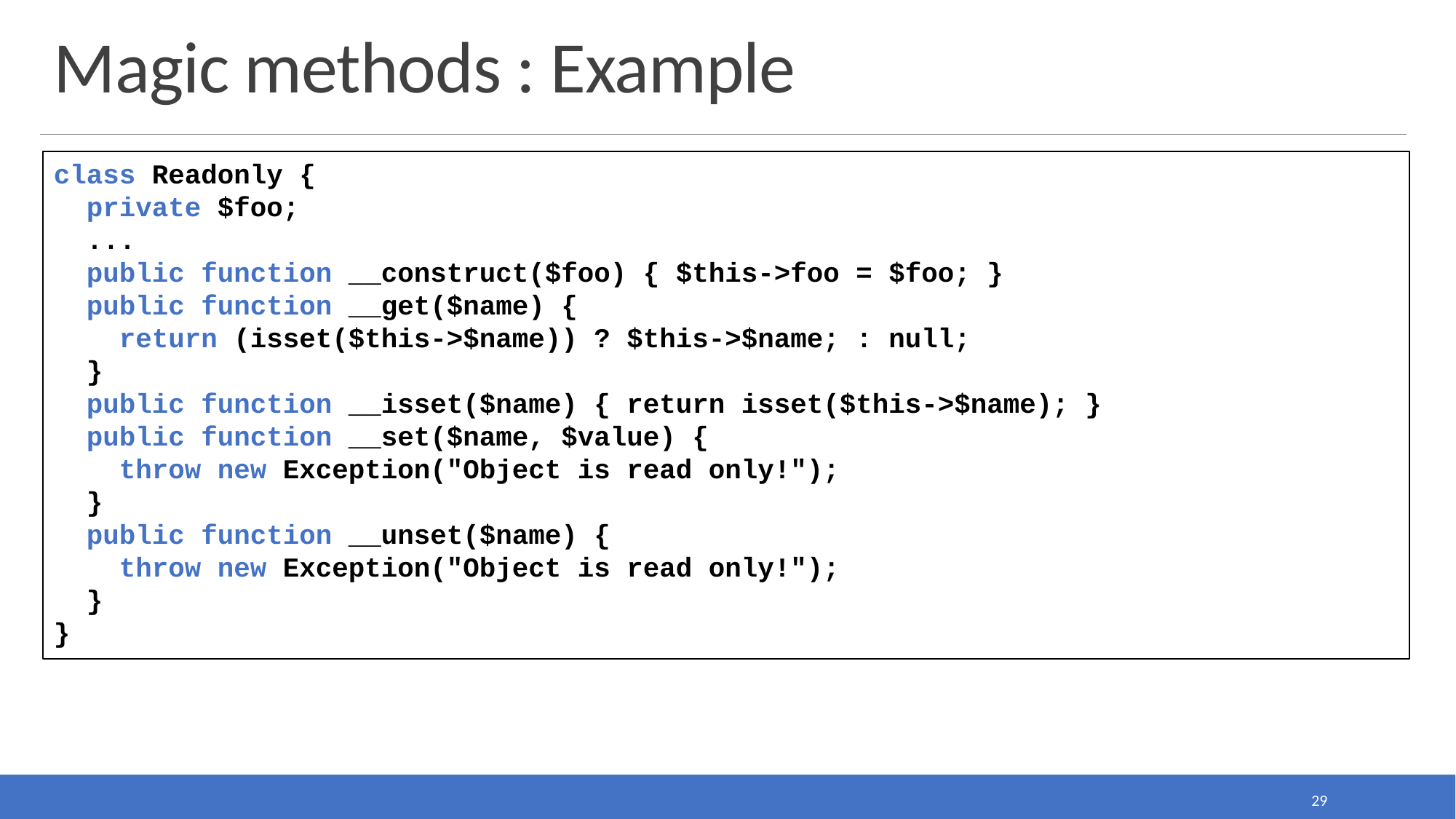

# Magic methods : Example
class Readonly {
  private $foo;
  ...
  public function __construct($foo) { $this->foo = $foo; }
  public function __get($name) {
    return (isset($this->$name)) ? $this->$name; : null;
  }
  public function __isset($name) { return isset($this->$name); }
  public function __set($name, $value) {
    throw new Exception("Object is read only!");
  }
  public function __unset($name) {
    throw new Exception("Object is read only!");
  }
}
29